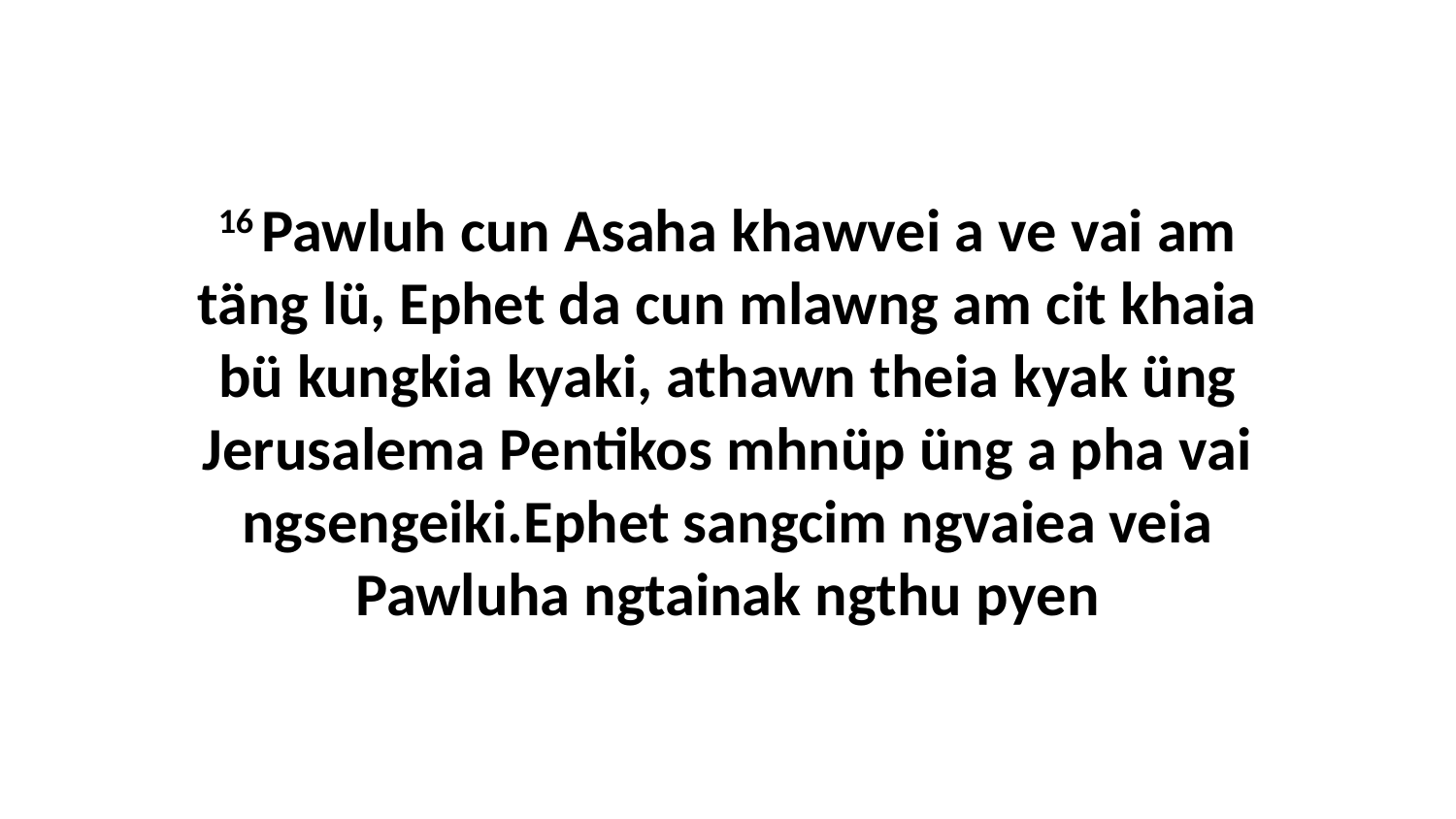

16 Pawluh cun Asaha khawvei a ve vai am täng lü, Ephet da cun mlawng am cit khaia bü kungkia kyaki, athawn theia kyak üng Jerusalema Pentikos mhnüp üng a pha vai ngsengeiki.Ephet sangcim ngvaiea veia Pawluha ngtainak ngthu pyen